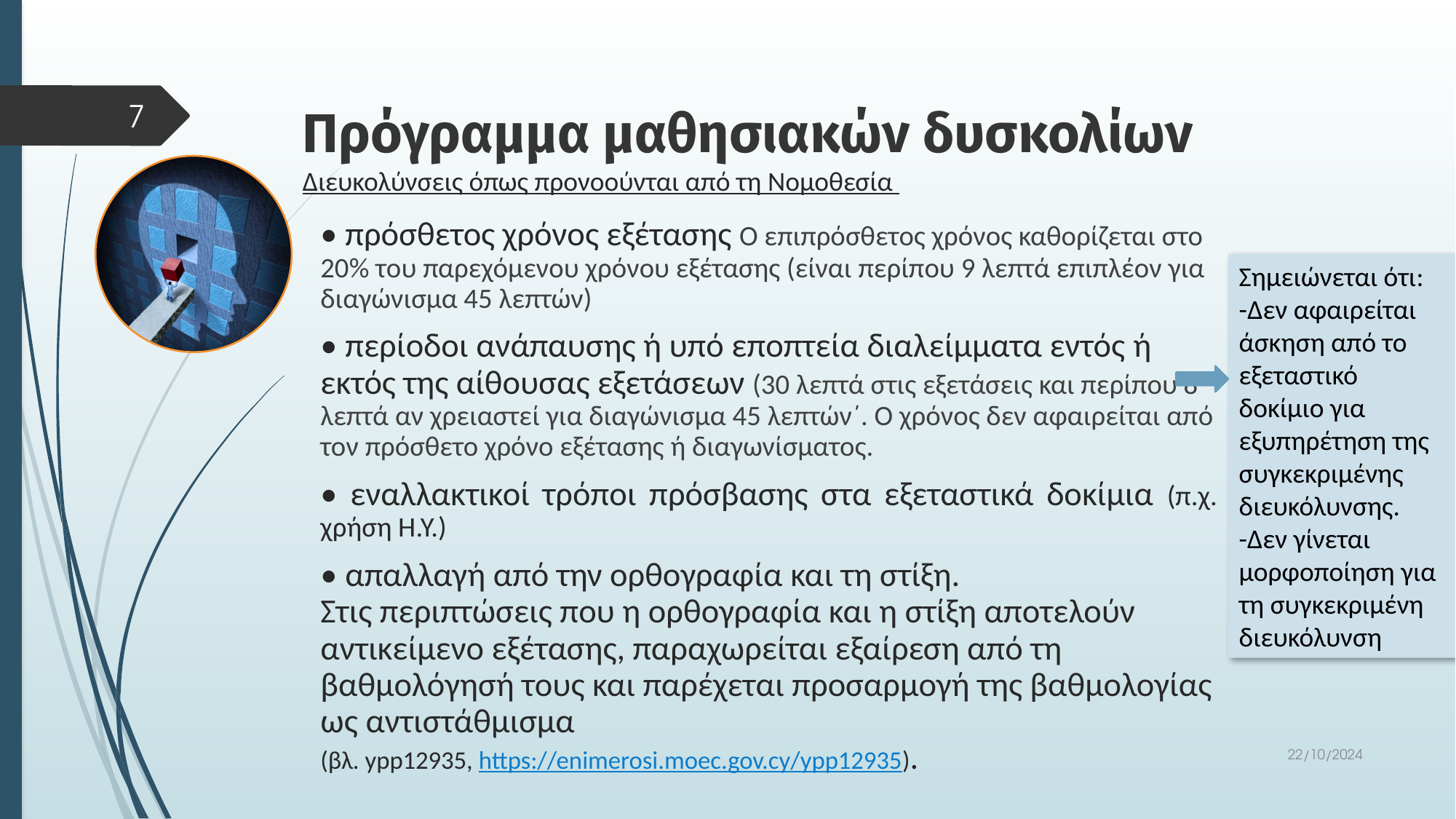

Πρόγραμμα μαθησιακών δυσκολίων
Διευκολύνσεις όπως προνοούνται από τη Νομοθεσία
7

• πρόσθετος χρόνος εξέτασης Ο επιπρόσθετος χρόνος καθορίζεται στο 20% του παρεχόμενου χρόνου εξέτασης (είναι περίπου 9 λεπτά επιπλέον για διαγώνισμα 45 λεπτών)
• περίοδοι ανάπαυσης ή υπό εποπτεία διαλείμματα εντός ή εκτός της αίθουσας εξετάσεων (30 λεπτά στις εξετάσεις και περίπου 8 λεπτά αν χρειαστεί για διαγώνισμα 45 λεπτών΄. Ο χρόνος δεν αφαιρείται από τον πρόσθετο χρόνο εξέτασης ή διαγωνίσματος.
• εναλλακτικοί τρόποι πρόσβασης στα εξεταστικά δοκίμια (π.χ. χρήση Η.Υ.)
• απαλλαγή από την ορθογραφία και τη στίξη.
Στις περιπτώσεις που η ορθογραφία και η στίξη αποτελούν αντικείμενο εξέτασης, παραχωρείται εξαίρεση από τη βαθμολόγησή τους και παρέχεται προσαρμογή της βαθμολογίας ως αντιστάθμισμα
(βλ. ypp12935, https://enimerosi.moec.gov.cy/ypp12935).

Σημειώνεται ότι:
-Δεν αφαιρείται άσκηση από το εξεταστικό δοκίμιο για εξυπηρέτηση της συγκεκριμένης διευκόλυνσης.
-Δεν γίνεται μορφοποίηση για τη συγκεκριμένη διευκόλυνση

22/10/2024